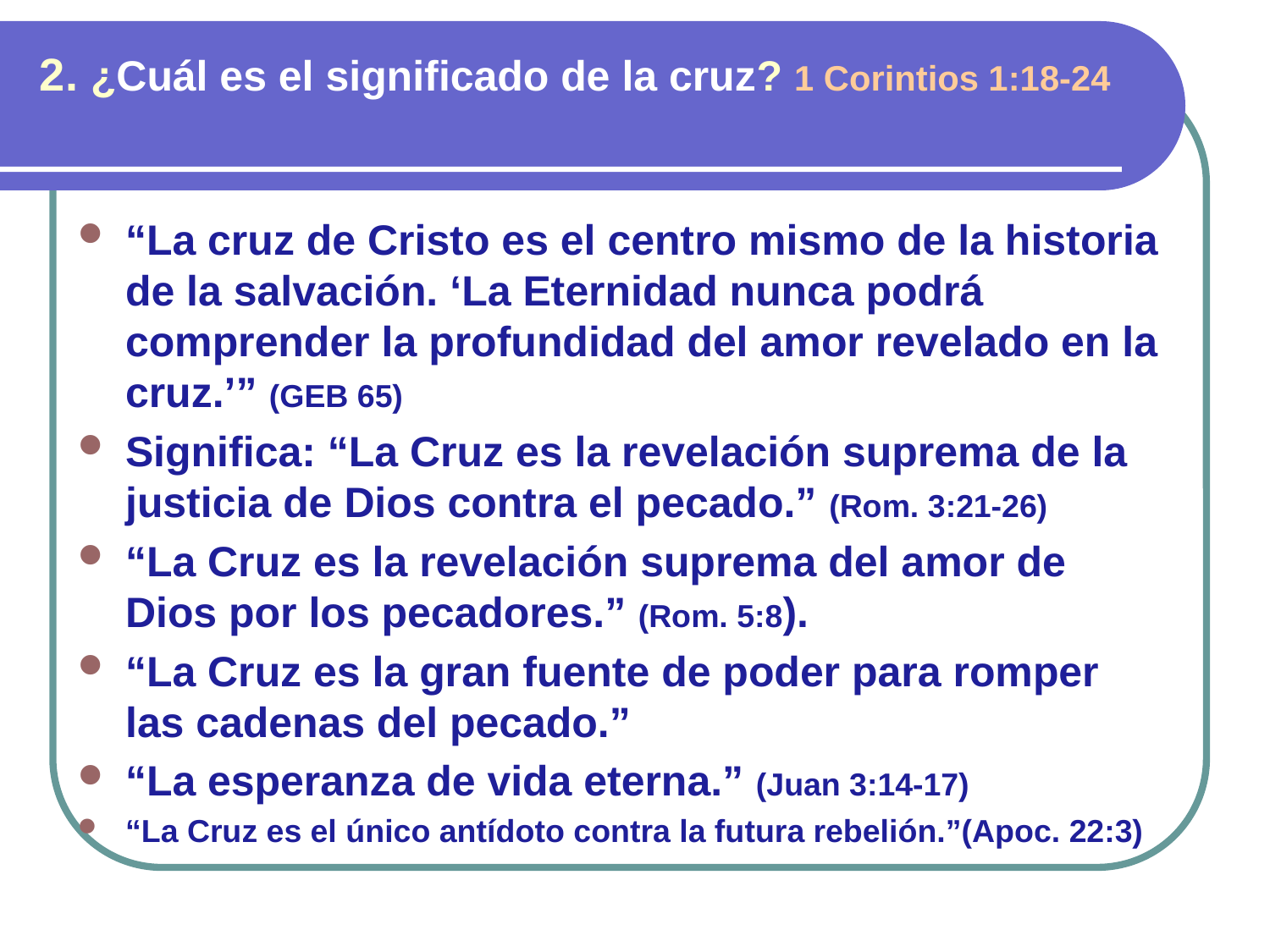

2. ¿Cuál es el significado de la cruz? 1 Corintios 1:18-24
“La cruz de Cristo es el centro mismo de la historia de la salvación. ‘La Eternidad nunca podrá comprender la profundidad del amor revelado en la cruz.’” (GEB 65)
Significa: “La Cruz es la revelación suprema de la justicia de Dios contra el pecado.” (Rom. 3:21-26)
“La Cruz es la revelación suprema del amor de Dios por los pecadores.” (Rom. 5:8).
“La Cruz es la gran fuente de poder para romper las cadenas del pecado.”
“La esperanza de vida eterna.” (Juan 3:14-17)
“La Cruz es el único antídoto contra la futura rebelión.”(Apoc. 22:3)